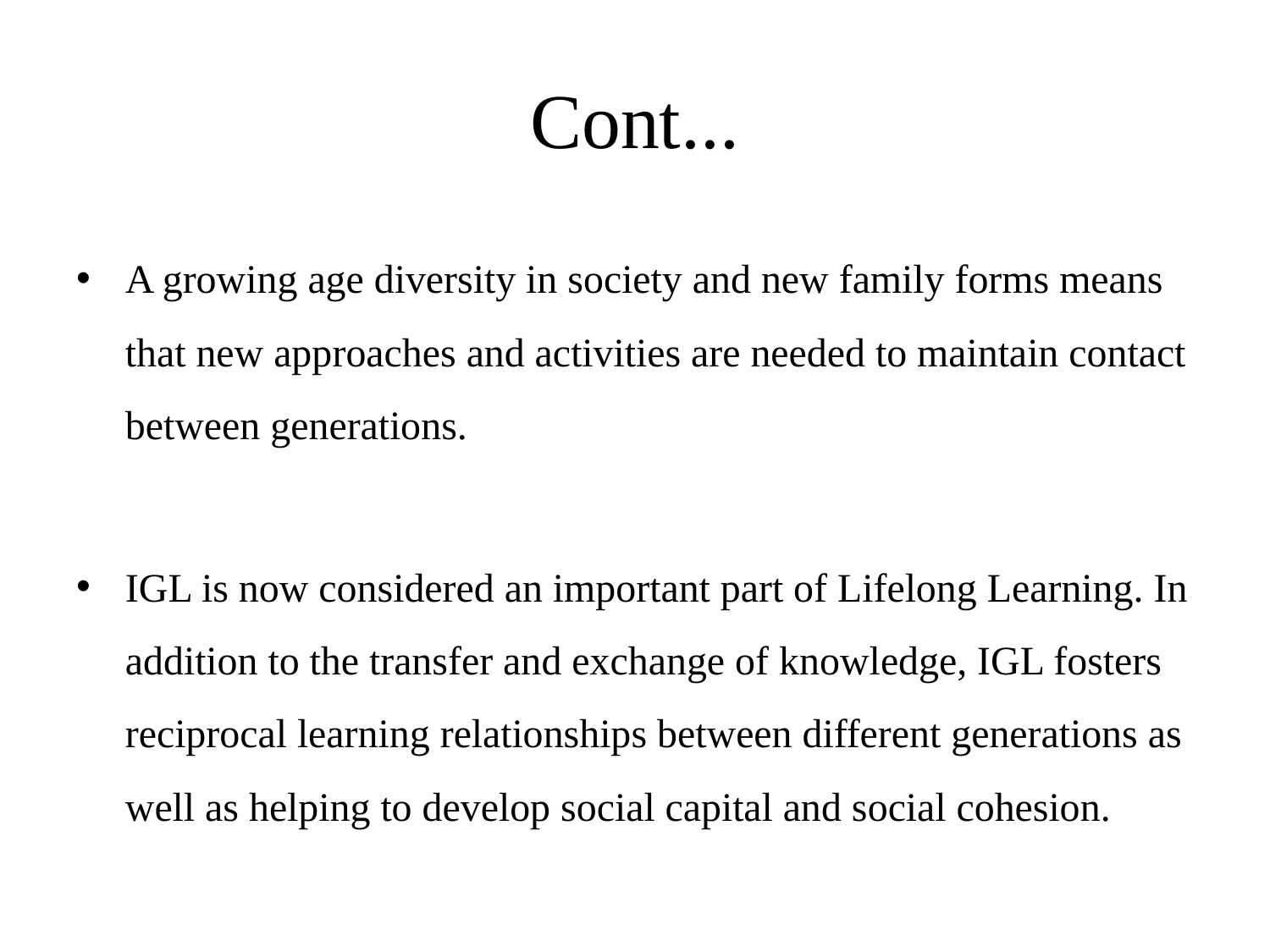

# Cont...
A growing age diversity in society and new family forms means that new approaches and activities are needed to maintain contact between generations.

IGL is now considered an important part of Lifelong Learning. In addition to the transfer and exchange of knowledge, IGL fosters reciprocal learning relationships between different generations as well as helping to develop social capital and social cohesion.